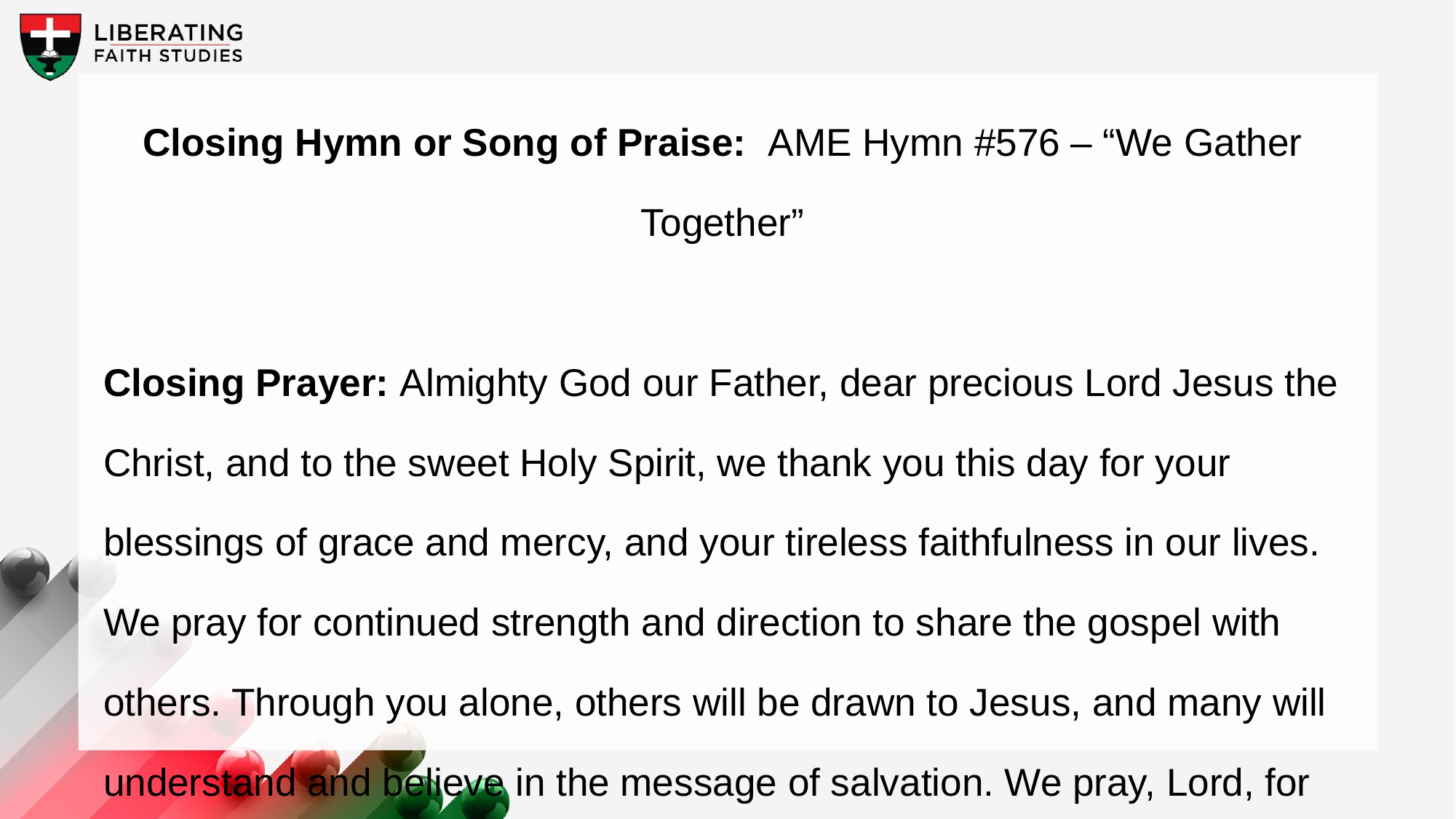

Closing Hymn or Song of Praise:  AME Hymn #576 – “We Gather Together”

Closing Prayer: Almighty God our Father, dear precious Lord Jesus the Christ, and to the sweet Holy Spirit, we thank you this day for your blessings of grace and mercy, and your tireless faithfulness in our lives. We pray for continued strength and direction to share the gospel with others. Through you alone, others will be drawn to Jesus, and many will understand and believe in the message of salvation. We pray, Lord, for renewed strength.